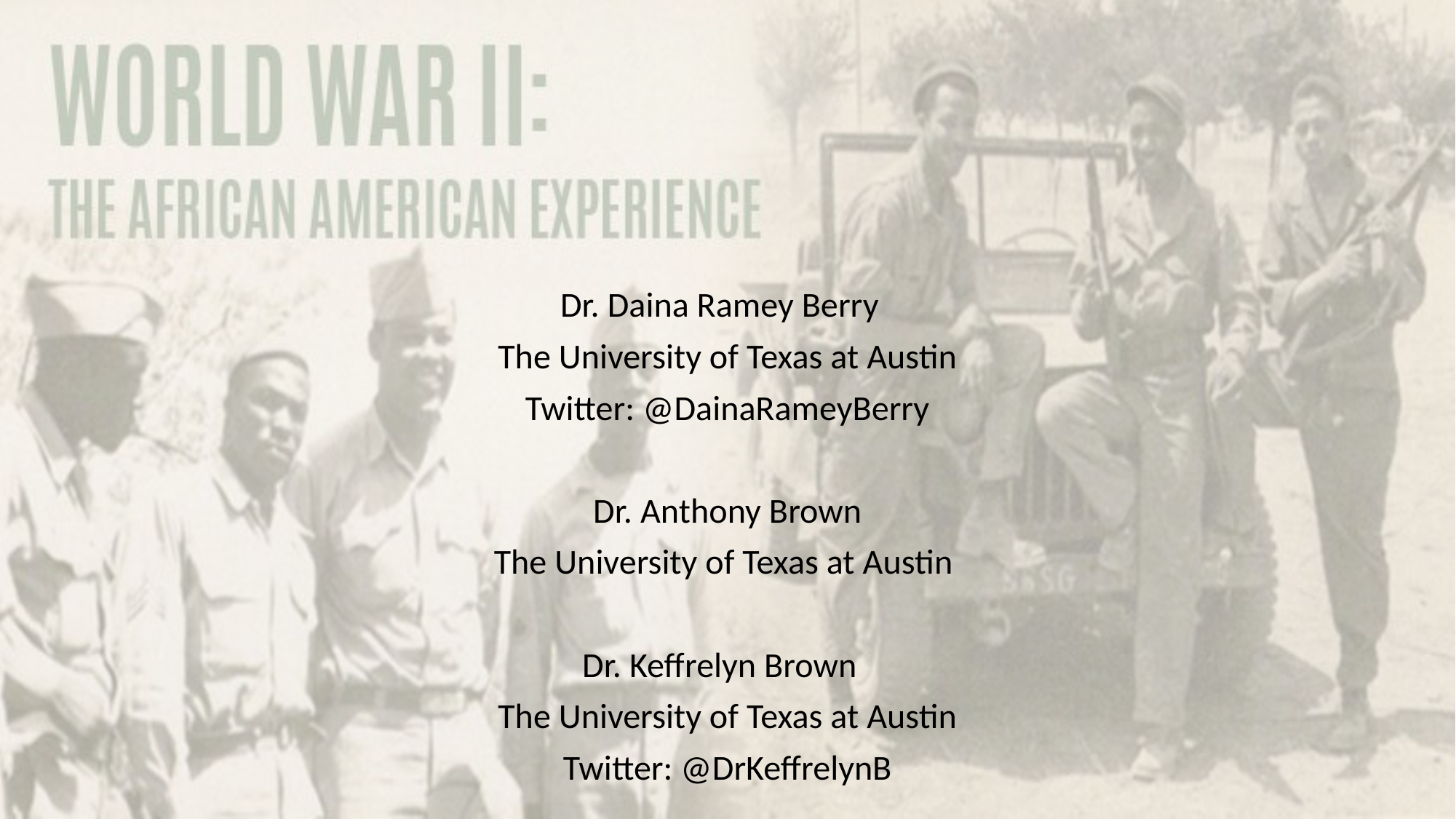

Dr. Daina Ramey Berry
The University of Texas at Austin
Twitter: @DainaRameyBerry

Dr. Anthony Brown
The University of Texas at Austin

Dr. Keffrelyn Brown
The University of Texas at Austin
Twitter: @DrKeffrelynB